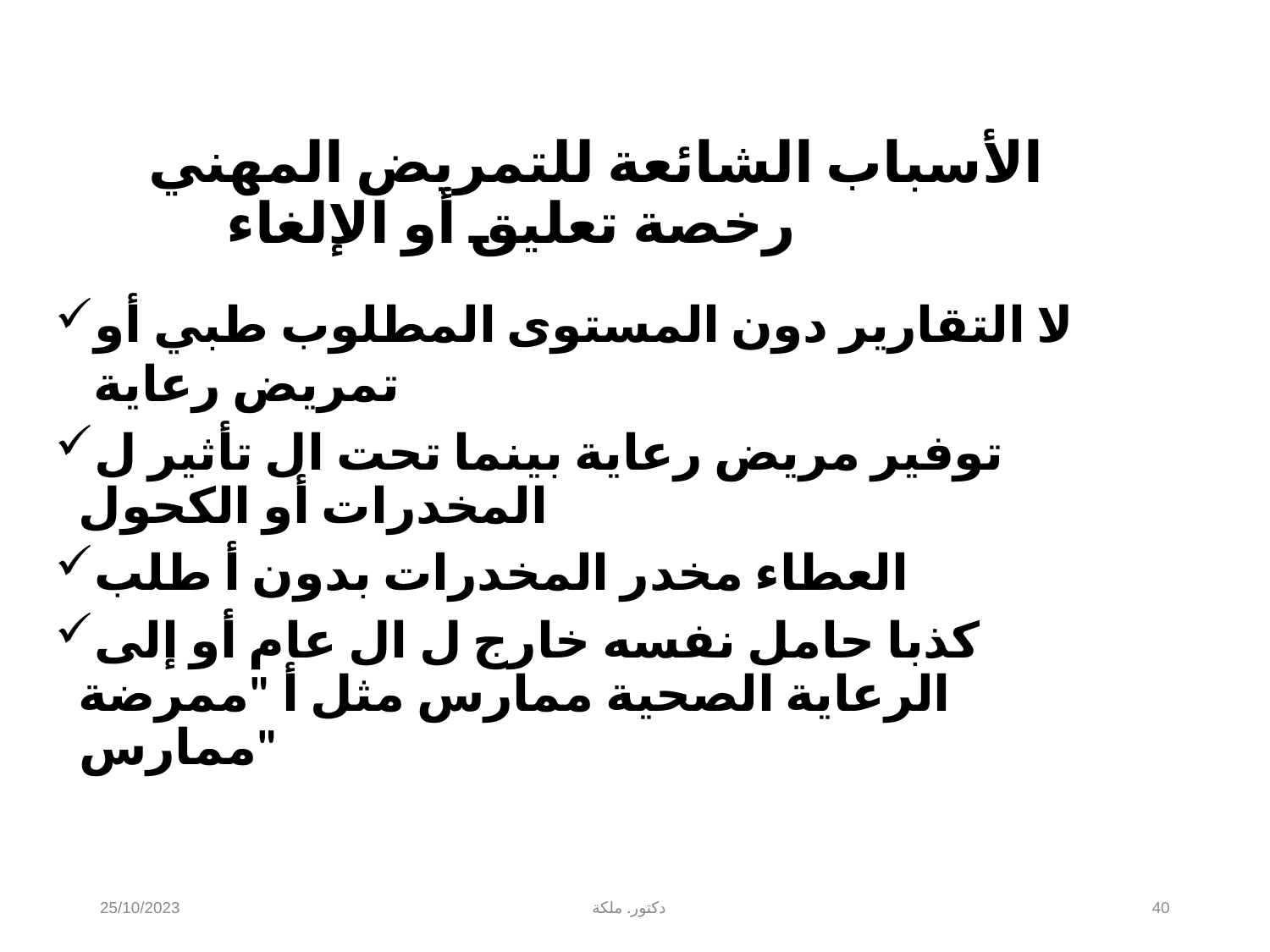

# الأسباب الشائعة للتمريض المهني رخصة تعليق أو الإلغاء
لا التقارير دون المستوى المطلوب طبي أو تمريض رعاية
توفير مريض رعاية بينما تحت ال تأثير ل المخدرات أو الكحول
العطاء مخدر المخدرات بدون أ طلب
كذبا حامل نفسه خارج ل ال عام أو إلى الرعاية الصحية ممارس مثل أ "ممرضة ممارس"
25/10/2023
دكتور. ملكة
40